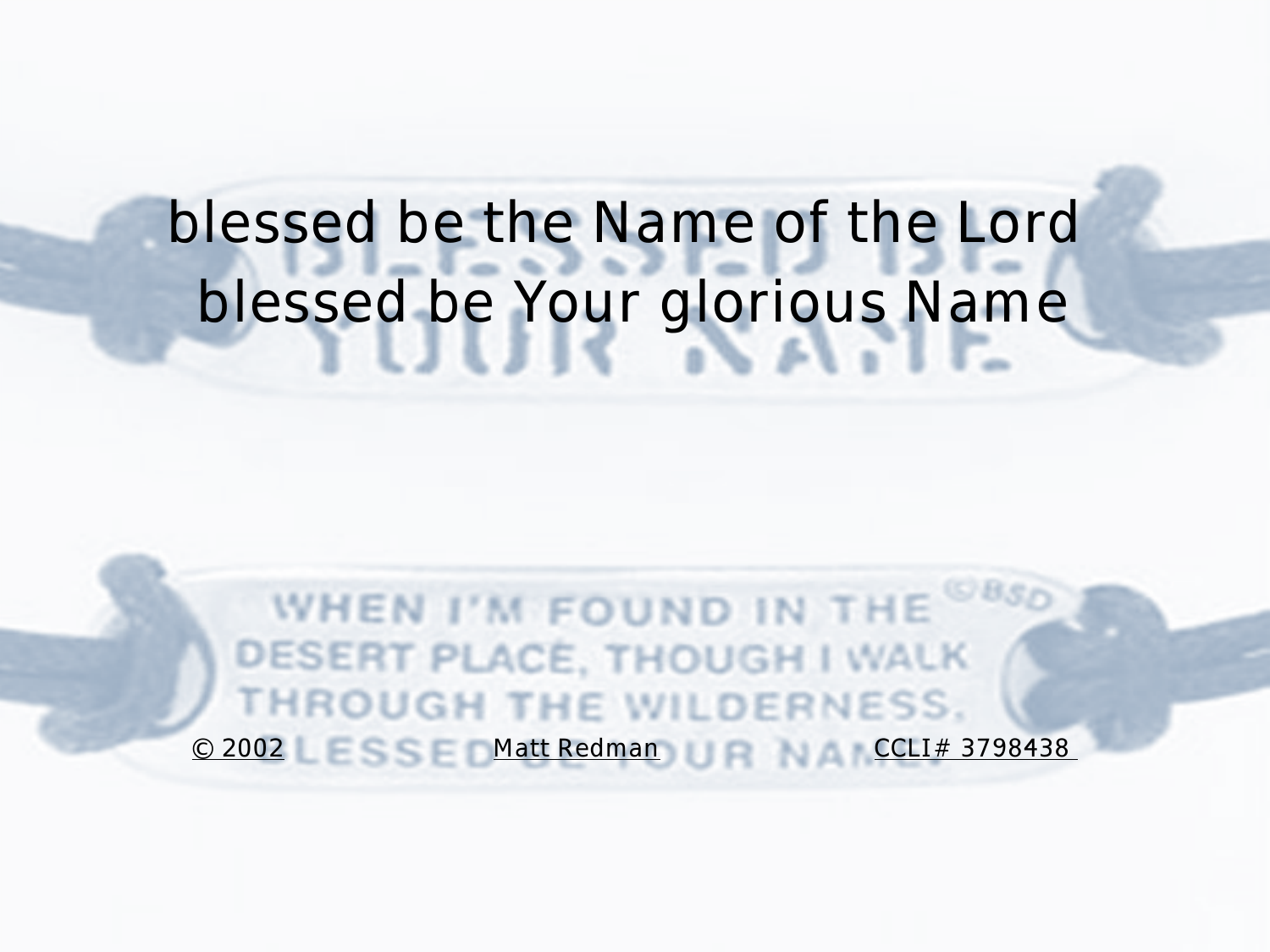

blessed be the Name of the Lord
blessed be Your glorious Name

© 2002		Matt Redman		CCLI# 3798438